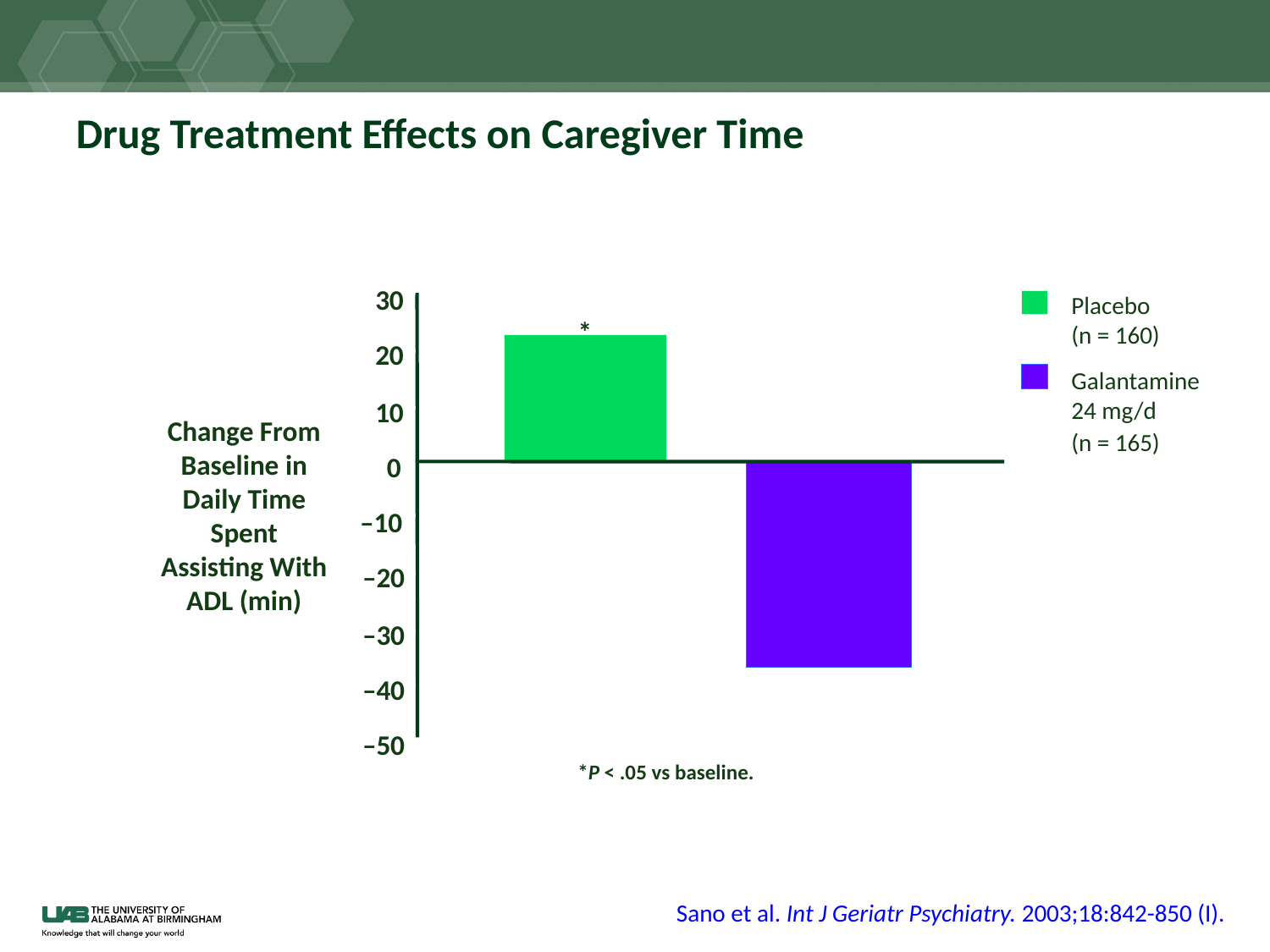

# Drug Treatment Effects on Caregiver Time
30
Placebo
(n = 160)

*

20

Galantamine
24 mg/d
(n = 165)

10

Change From Baseline in Daily Time Spent Assisting With ADL (min)
0

–10

–20

–30

–40

–50

*P < .05 vs baseline.
Sano et al. Int J Geriatr Psychiatry. 2003;18:842-850 (I).